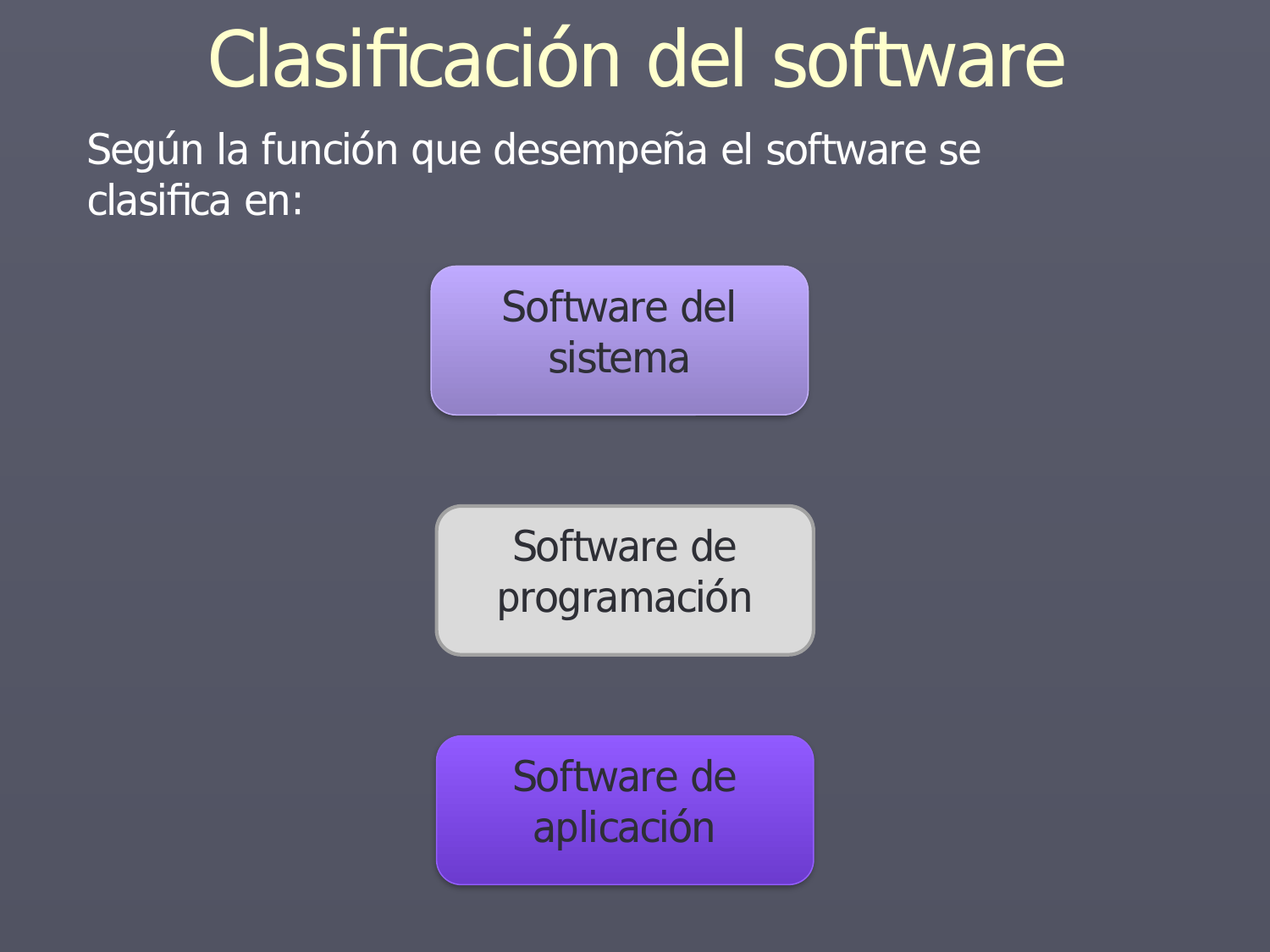

# Clasificación del software
Según la función que desempeña el software se clasifica en:

Software del sistema
Software de programación
Software de aplicación